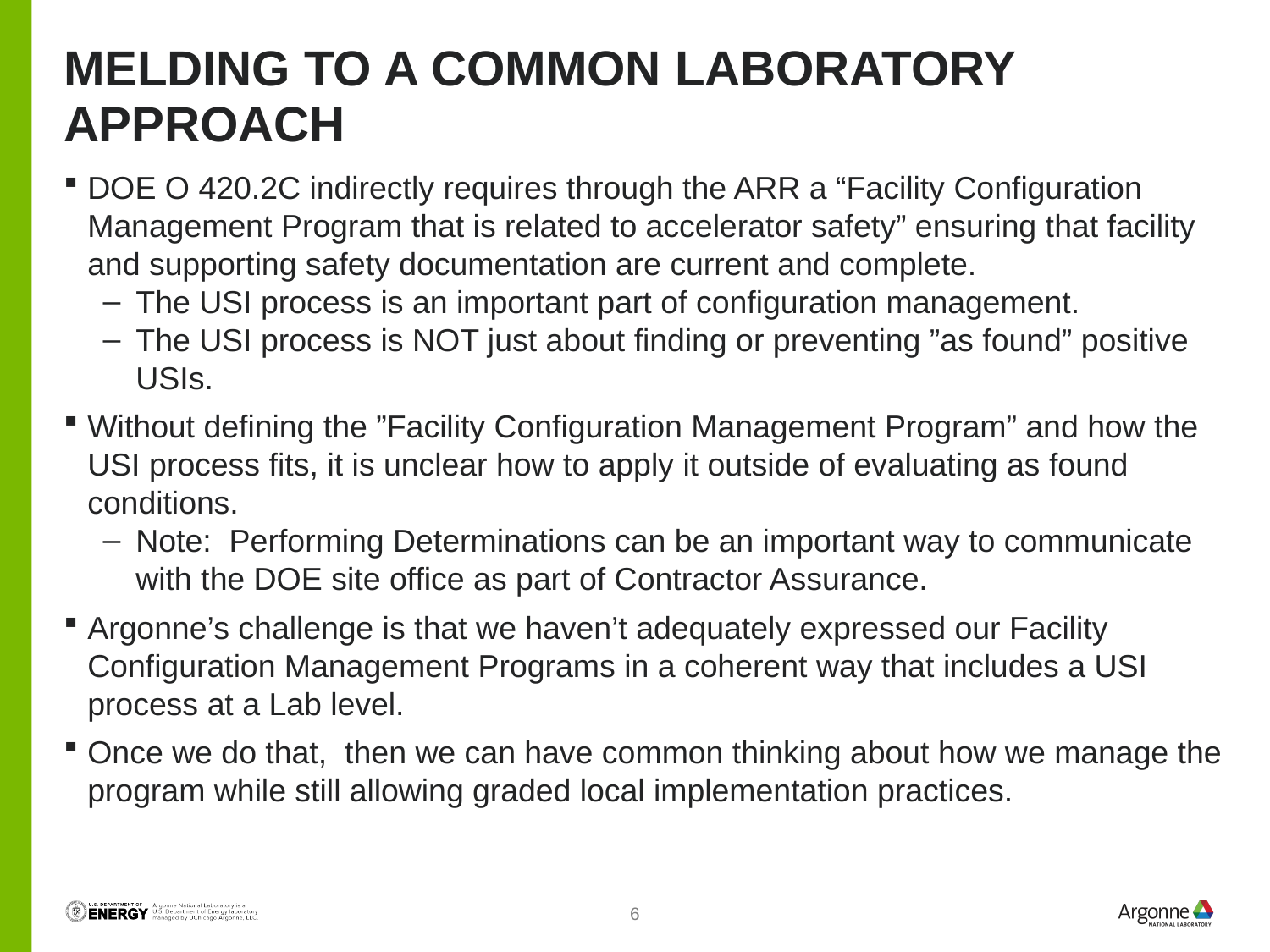

# MeldinG to a Common Laboratory Approach
DOE O 420.2C indirectly requires through the ARR a “Facility Configuration Management Program that is related to accelerator safety” ensuring that facility and supporting safety documentation are current and complete.
The USI process is an important part of configuration management.
The USI process is NOT just about finding or preventing ”as found” positive USIs.
Without defining the ”Facility Configuration Management Program” and how the USI process fits, it is unclear how to apply it outside of evaluating as found conditions.
Note:  Performing Determinations can be an important way to communicate with the DOE site office as part of Contractor Assurance.
Argonne’s challenge is that we haven’t adequately expressed our Facility Configuration Management Programs in a coherent way that includes a USI process at a Lab level.
Once we do that,  then we can have common thinking about how we manage the program while still allowing graded local implementation practices.
6